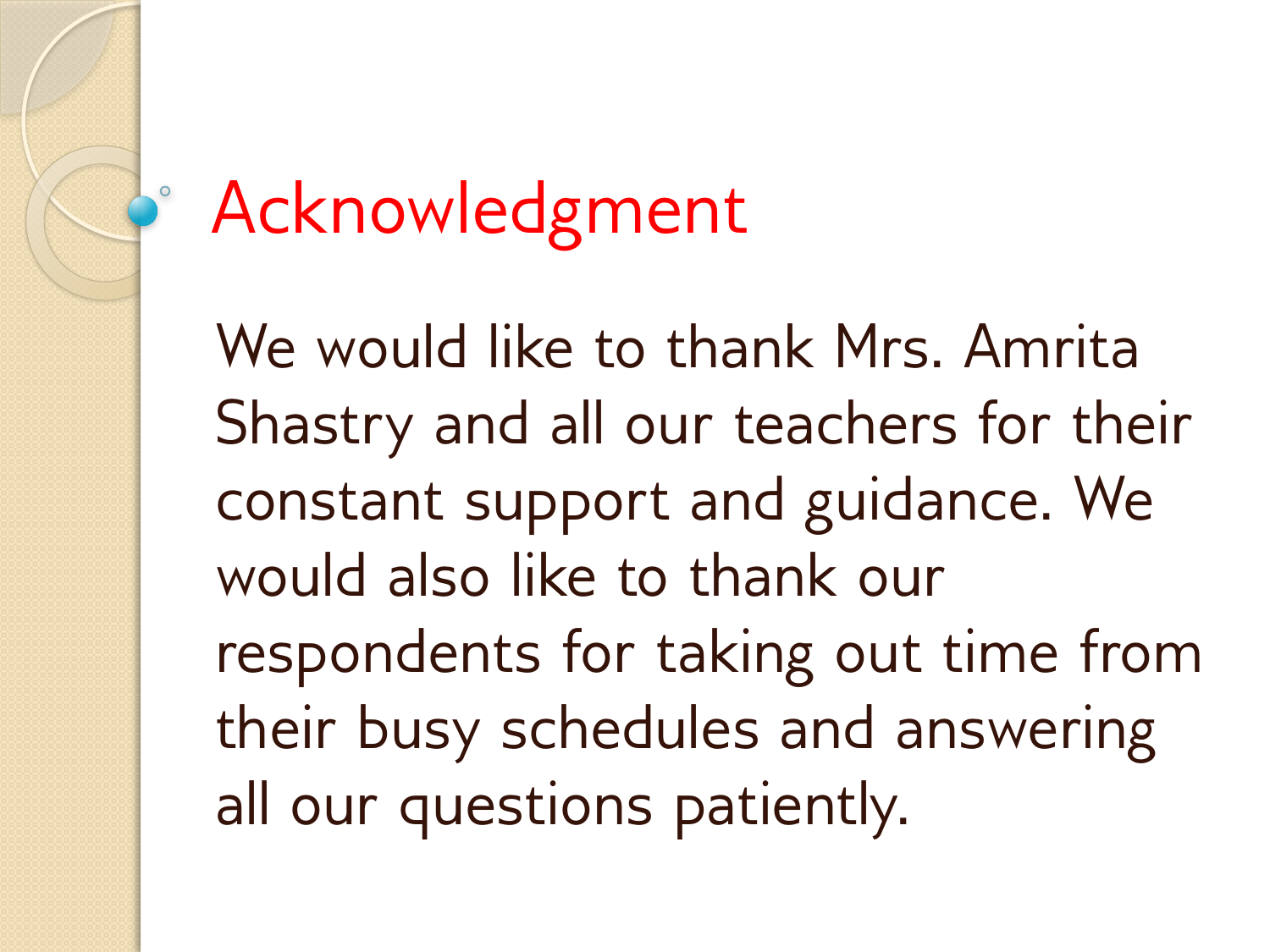

# Acknowledgment
We would like to thank Mrs. Amrita Shastry and all our teachers for their constant support and guidance. We would also like to thank our respondents for taking out time from their busy schedules and answering all our questions patiently.